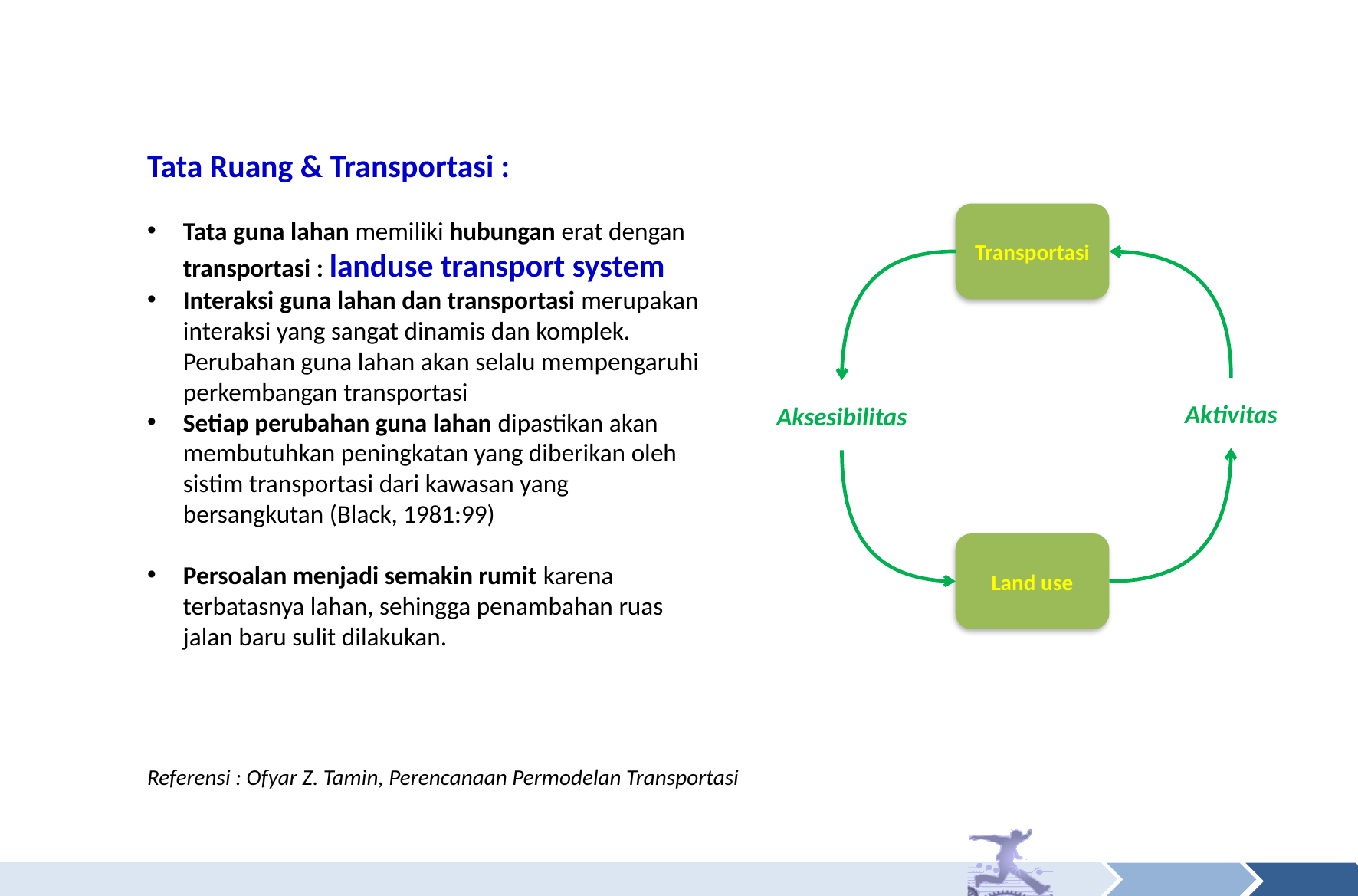

Tata Ruang & Transportasi :

Tata guna lahan memiliki hubungan erat dengan transportasi : landuse transport system
Interaksi guna lahan dan transportasi merupakan interaksi yang sangat dinamis dan komplek. Perubahan guna lahan akan selalu mempengaruhi perkembangan transportasi
Setiap perubahan guna lahan dipastikan akan membutuhkan peningkatan yang diberikan oleh sistim transportasi dari kawasan yang bersangkutan (Black, 1981:99)

Persoalan menjadi semakin rumit karena terbatasnya lahan, sehingga penambahan ruas jalan baru sulit dilakukan.

Transportasi
Aktivitas
Aksesibilitas
Land use
Referensi : Ofyar Z. Tamin, Perencanaan Permodelan Transportasi